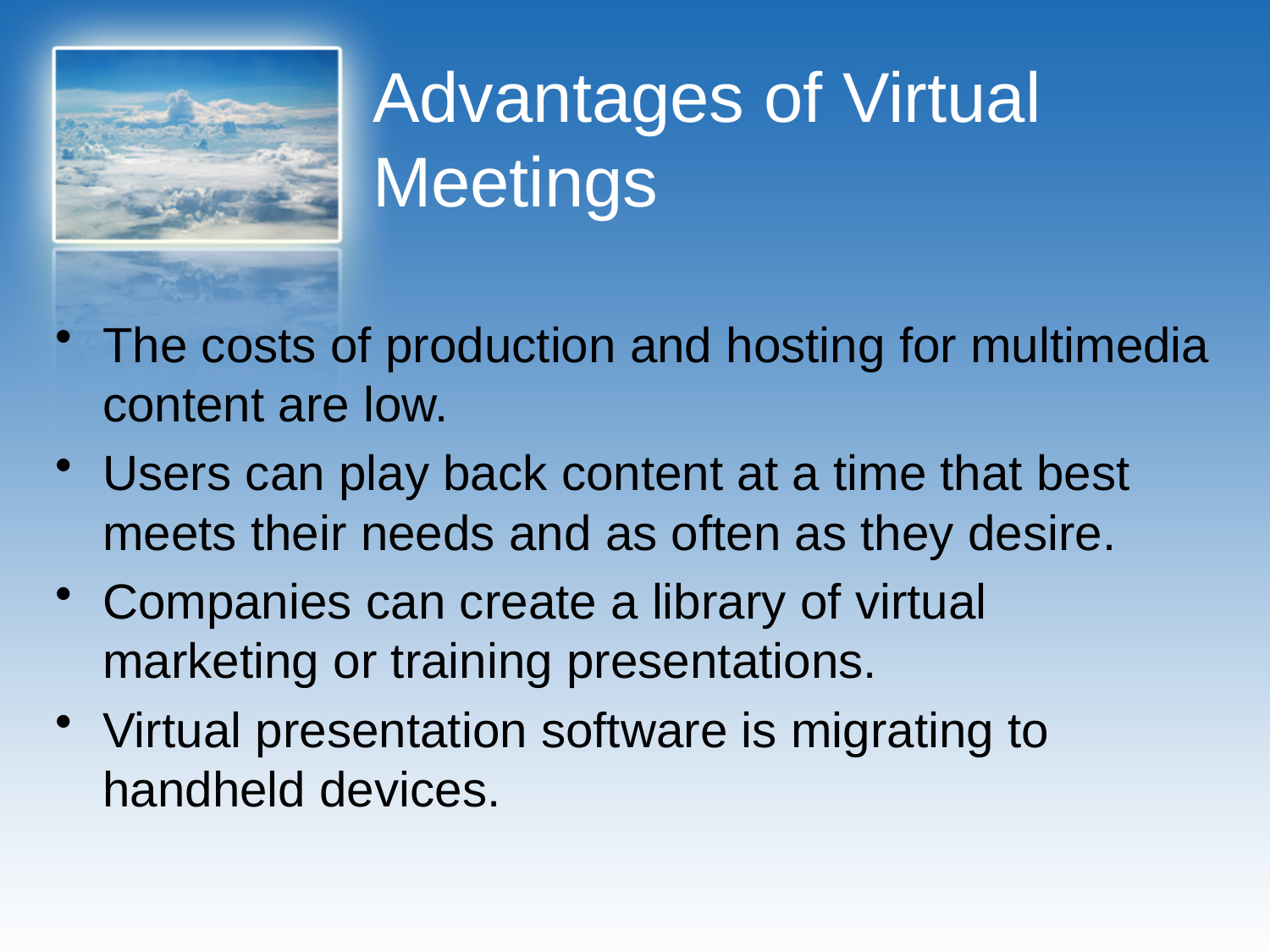

# Advantages of Virtual Meetings
The costs of production and hosting for multimedia content are low.
Users can play back content at a time that best meets their needs and as often as they desire.
Companies can create a library of virtual marketing or training presentations.
Virtual presentation software is migrating to handheld devices.